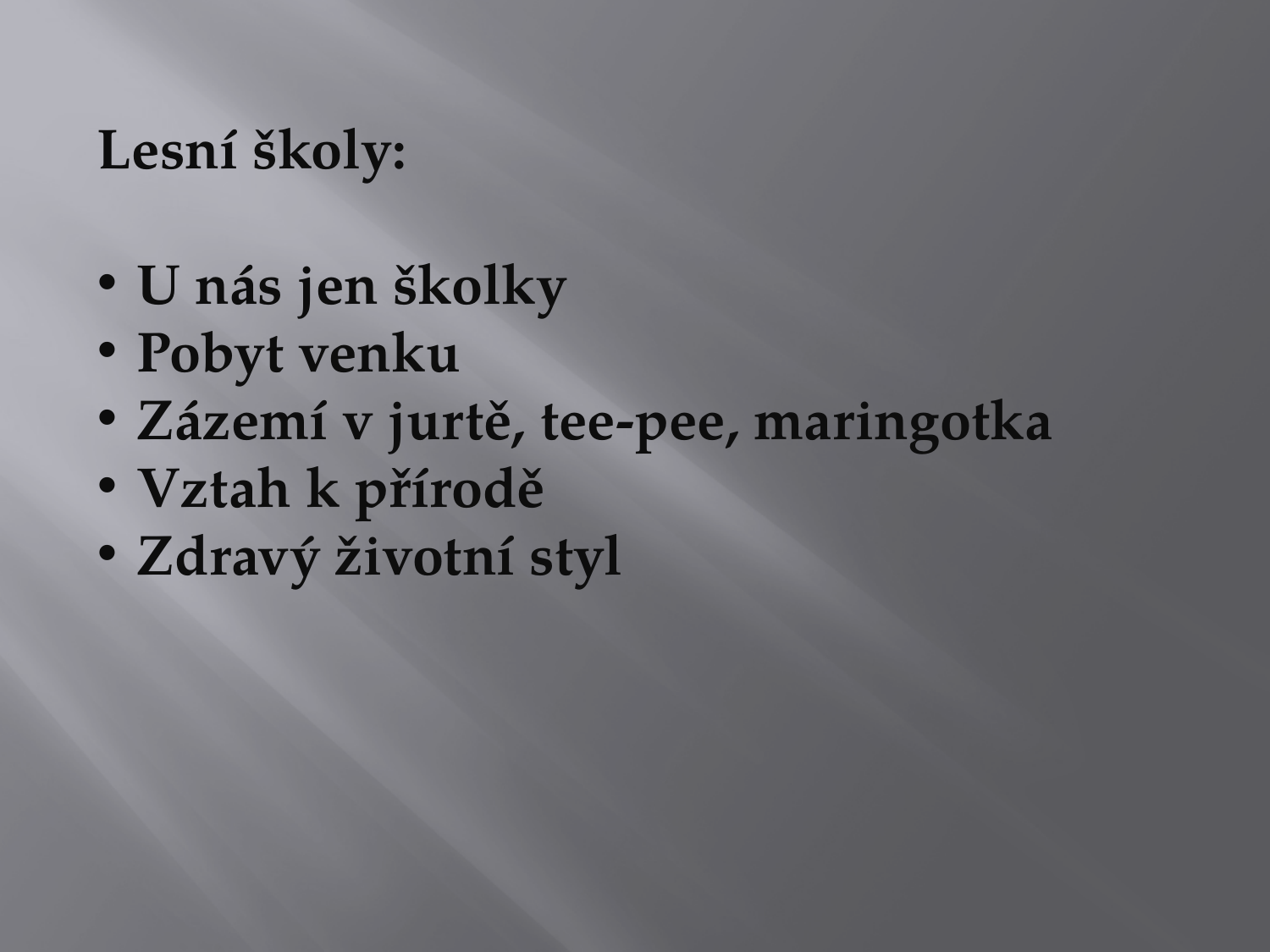

Lesní školy:

U nás jen školky
Pobyt venku
Zázemí v jurtě, tee-pee, maringotka
Vztah k přírodě
Zdravý životní styl